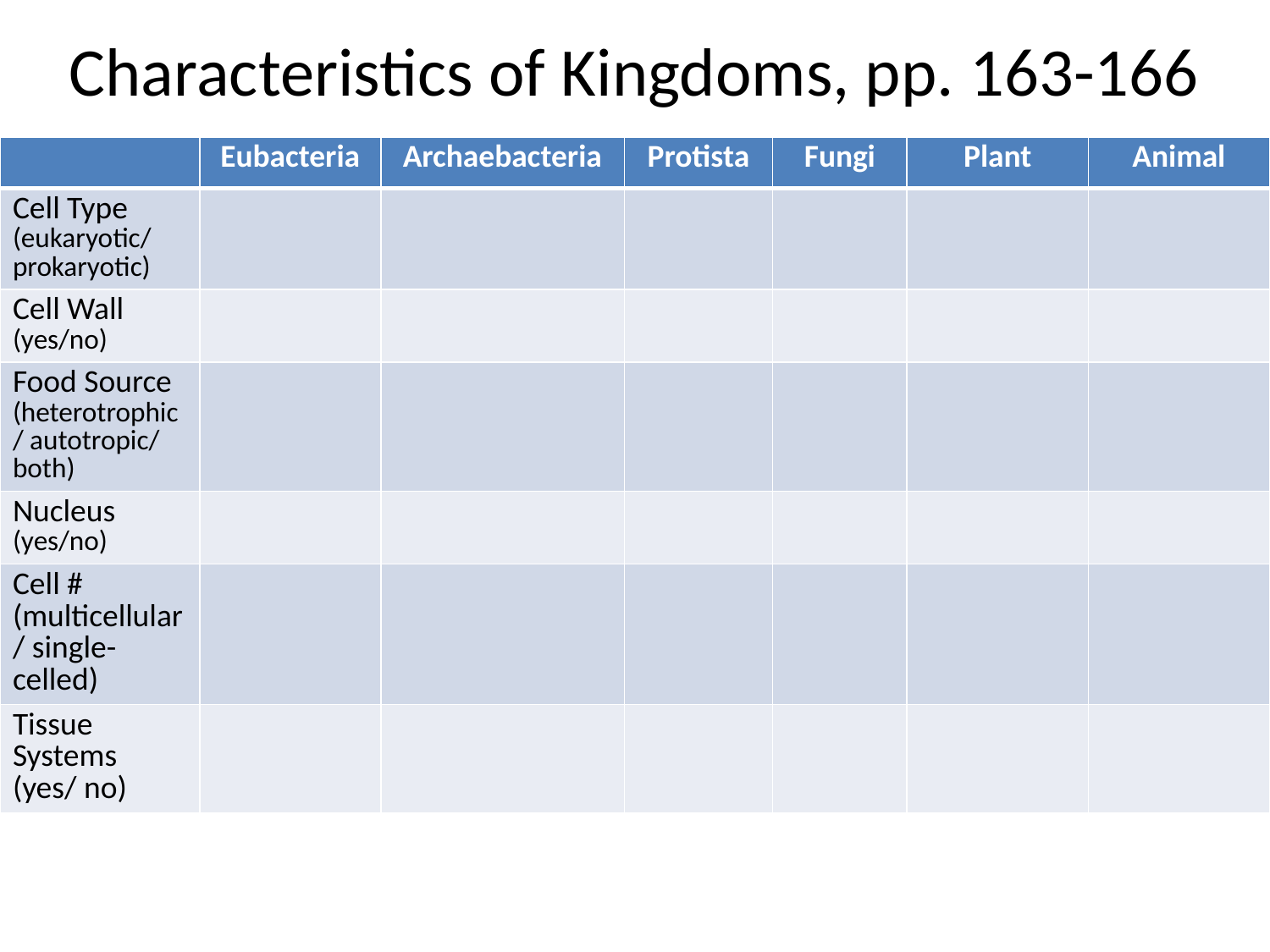

# Characteristics of Kingdoms, pp. 163-166
|  | Eubacteria | Archaebacteria | Protista | Fungi | Plant | Animal |
| --- | --- | --- | --- | --- | --- | --- |
| Cell Type (eukaryotic/ prokaryotic) |  |  |  |  |  |  |
| Cell Wall (yes/no) |  |  |  |  |  |  |
| Food Source (heterotrophic/ autotropic/ both) |  |  |  |  |  |  |
| Nucleus (yes/no) |  |  |  |  |  |  |
| Cell # (multicellular/ single-celled) |  |  |  |  |  |  |
| Tissue Systems (yes/ no) |  |  |  |  |  |  |